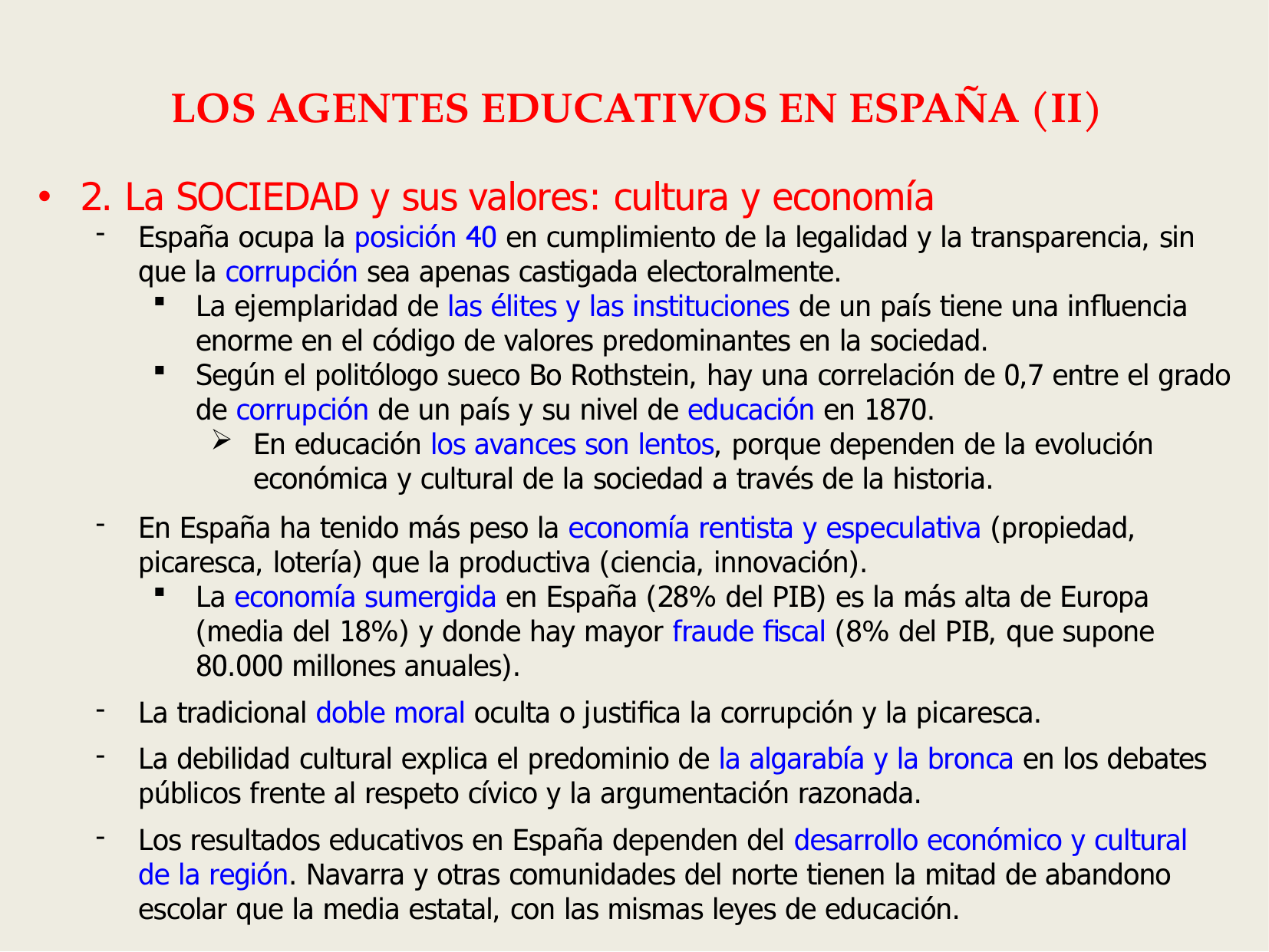

LOS AGENTES EDUCATIVOS EN ESPAÑA (II)
2. La SOCIEDAD y sus valores: cultura y economía
España ocupa la posición 40 en cumplimiento de la legalidad y la transparencia, sin que la corrupción sea apenas castigada electoralmente.
La ejemplaridad de las élites y las instituciones de un país tiene una influencia enorme en el código de valores predominantes en la sociedad.
Según el politólogo sueco Bo Rothstein, hay una correlación de 0,7 entre el grado de corrupción de un país y su nivel de educación en 1870.
En educación los avances son lentos, porque dependen de la evolución económica y cultural de la sociedad a través de la historia.
En España ha tenido más peso la economía rentista y especulativa (propiedad, picaresca, lotería) que la productiva (ciencia, innovación).
La economía sumergida en España (28% del PIB) es la más alta de Europa (media del 18%) y donde hay mayor fraude fiscal (8% del PIB, que supone 80.000 millones anuales).
La tradicional doble moral oculta o justifica la corrupción y la picaresca.
La debilidad cultural explica el predominio de la algarabía y la bronca en los debates públicos frente al respeto cívico y la argumentación razonada.
Los resultados educativos en España dependen del desarrollo económico y cultural de la región. Navarra y otras comunidades del norte tienen la mitad de abandono escolar que la media estatal, con las mismas leyes de educación.